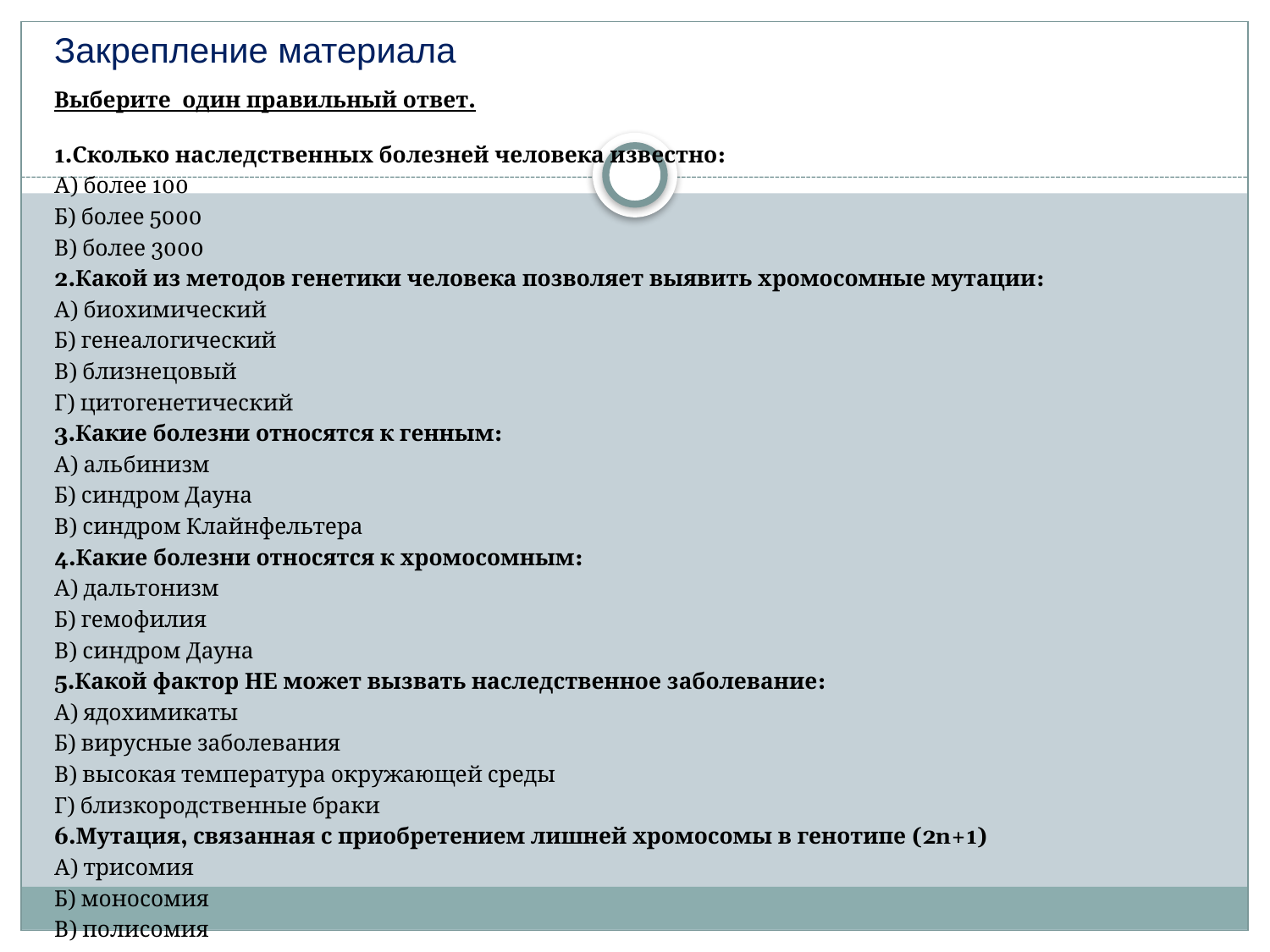

# Закрепление материала
Выберите  один правильный ответ.

1.Сколько наследственных болезней человека известно:
А) более 100
Б) более 5000
В) более 3000
2.Какой из методов генетики человека позволяет выявить хромосомные мутации:
А) биохимический
Б) генеалогический
В) близнецовый
Г) цитогенетический
3.Какие болезни относятся к генным:
А) альбинизм
Б) синдром Дауна
В) синдром Клайнфельтера
4.Какие болезни относятся к хромосомным:
А) дальтонизм
Б) гемофилия
В) синдром Дауна
5.Какой фактор НЕ может вызвать наследственное заболевание:
А) ядохимикаты
Б) вирусные заболевания
В) высокая температура окружающей среды
Г) близкородственные браки
6.Мутация, связанная с приобретением лишней хромосомы в генотипе (2n+1)
А) трисомия
Б) моносомия
В) полисомия